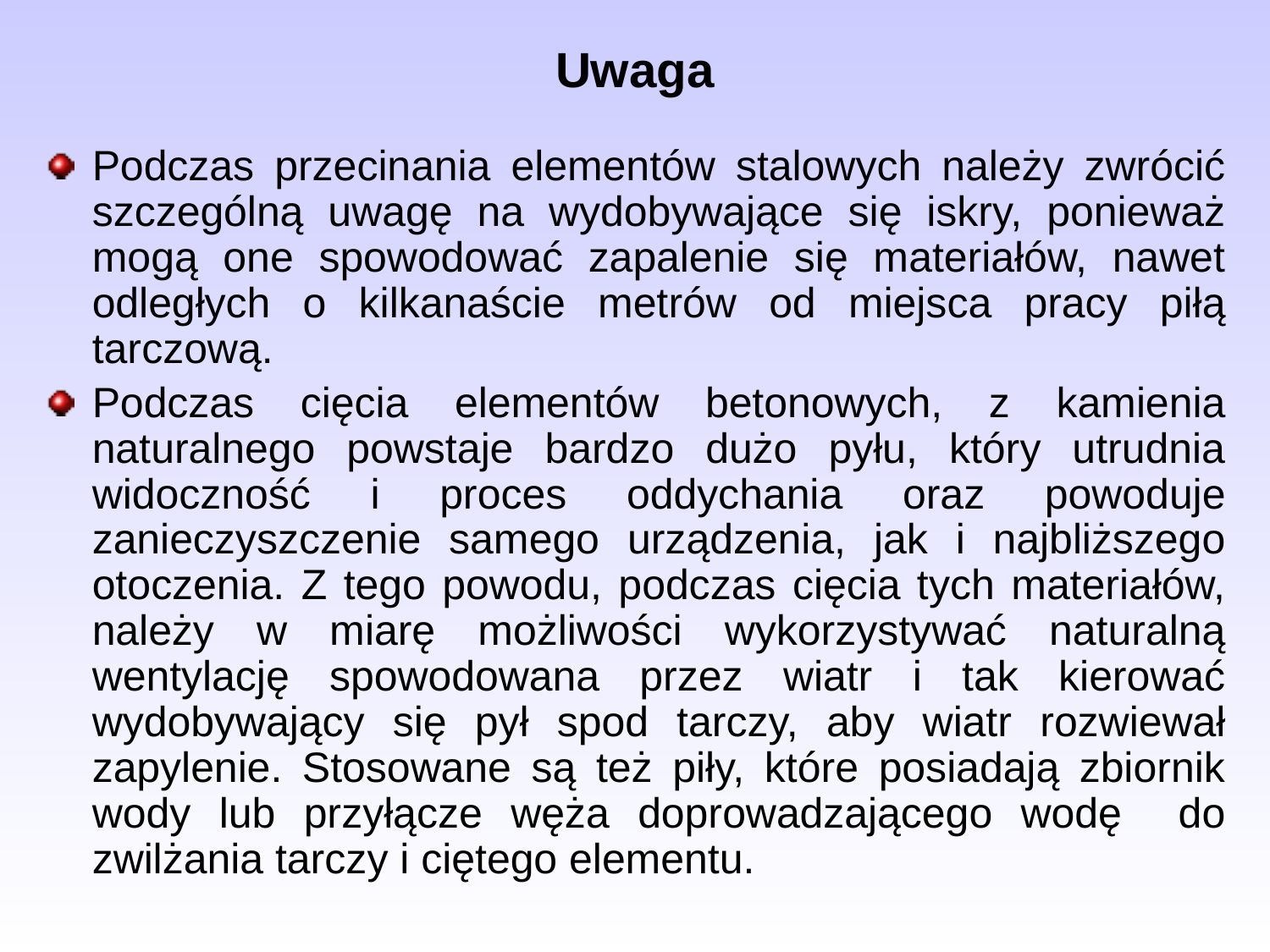

Uwaga
Podczas przecinania elementów stalowych należy zwrócić szczególną uwagę na wydobywające się iskry, ponieważ mogą one spowodować zapalenie się materiałów, nawet odległych o kilkanaście metrów od miejsca pracy piłą tarczową.
Podczas cięcia elementów betonowych, z kamienia naturalnego powstaje bardzo dużo pyłu, który utrudnia widoczność i proces oddychania oraz powoduje zanieczyszczenie samego urządzenia, jak i najbliższego otoczenia. Z tego powodu, podczas cięcia tych materiałów, należy w miarę możliwości wykorzystywać naturalną wentylację spowodowana przez wiatr i tak kierować wydobywający się pył spod tarczy, aby wiatr rozwiewał zapylenie. Stosowane są też piły, które posiadają zbiornik wody lub przyłącze węża doprowadzającego wodę  do zwilżania tarczy i ciętego elementu.